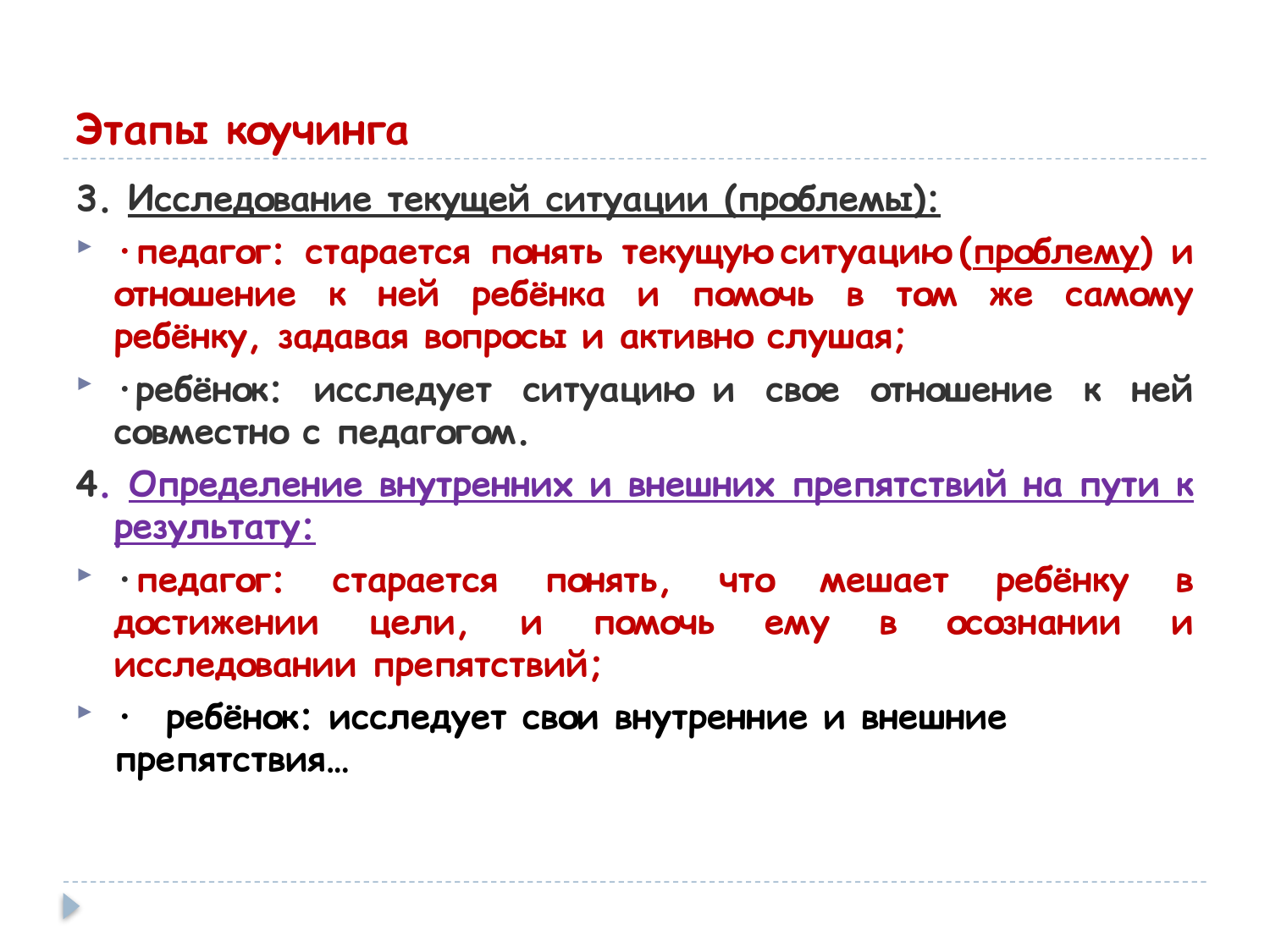

# Этапы коучинга
3. Исследование текущей ситуации (проблемы):
·педагог: старается понять текущую ситуацию (проблему) и отношение к ней ребёнка и помочь в том же самому ребёнку, задавая вопросы и активно слушая;
·ребёнок: исследует ситуацию и свое отношение к ней совместно с педагогом.
4. Определение внутренних и внешних препятствий на пути к результату:
·педагог: старается понять, что мешает ребёнку в достижении цели, и помочь ему в осознании и исследовании препятствий;
·  ребёнок: исследует свои внутренние и внешние препятствия…